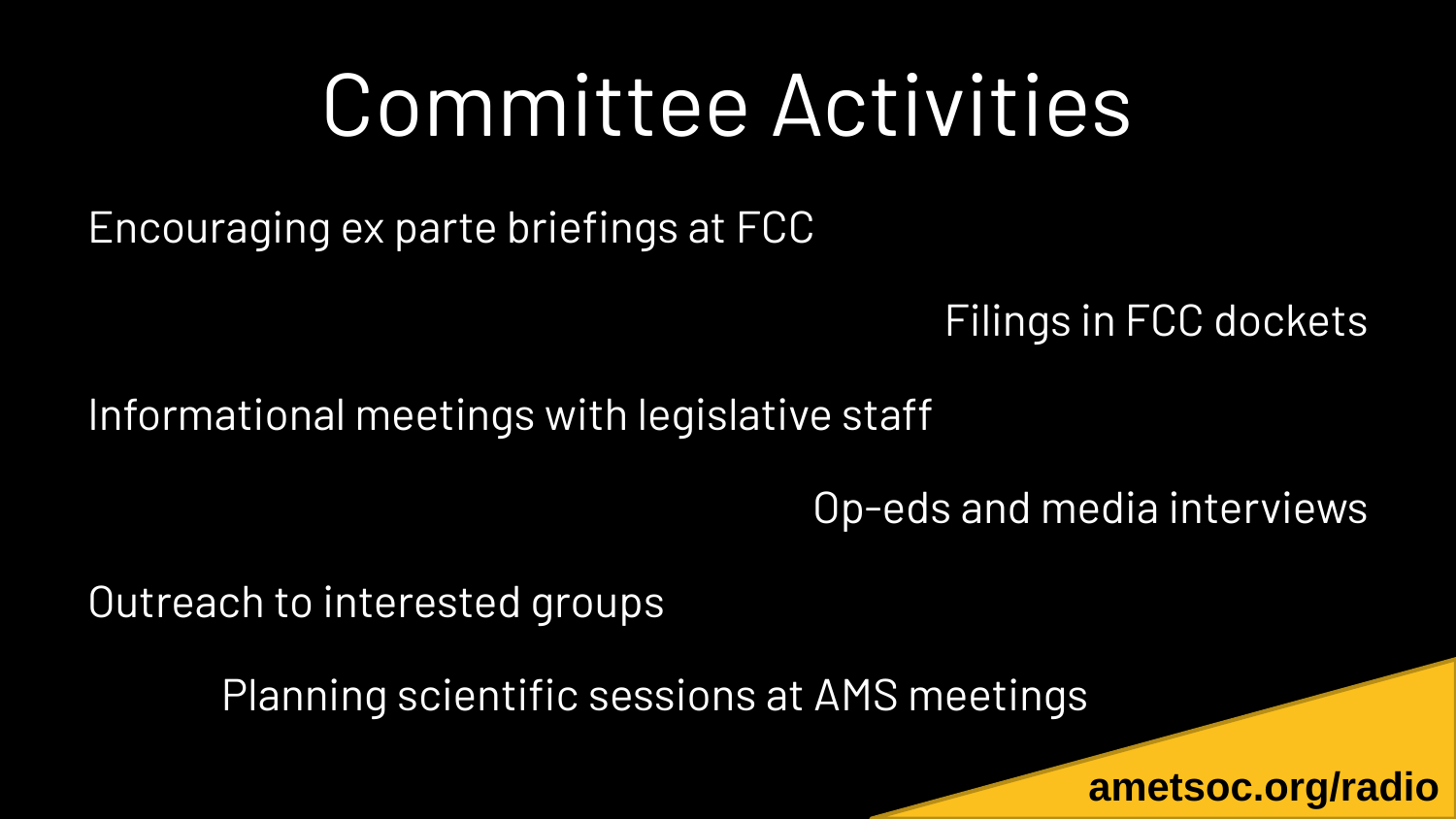

# Committee Activities
Encouraging ex parte briefings at FCC

Filings in FCC dockets

Informational meetings with legislative staff

Op-eds and media interviews

Outreach to interested groups

		Planning scientific sessions at AMS meetings

ametsoc.org/radio